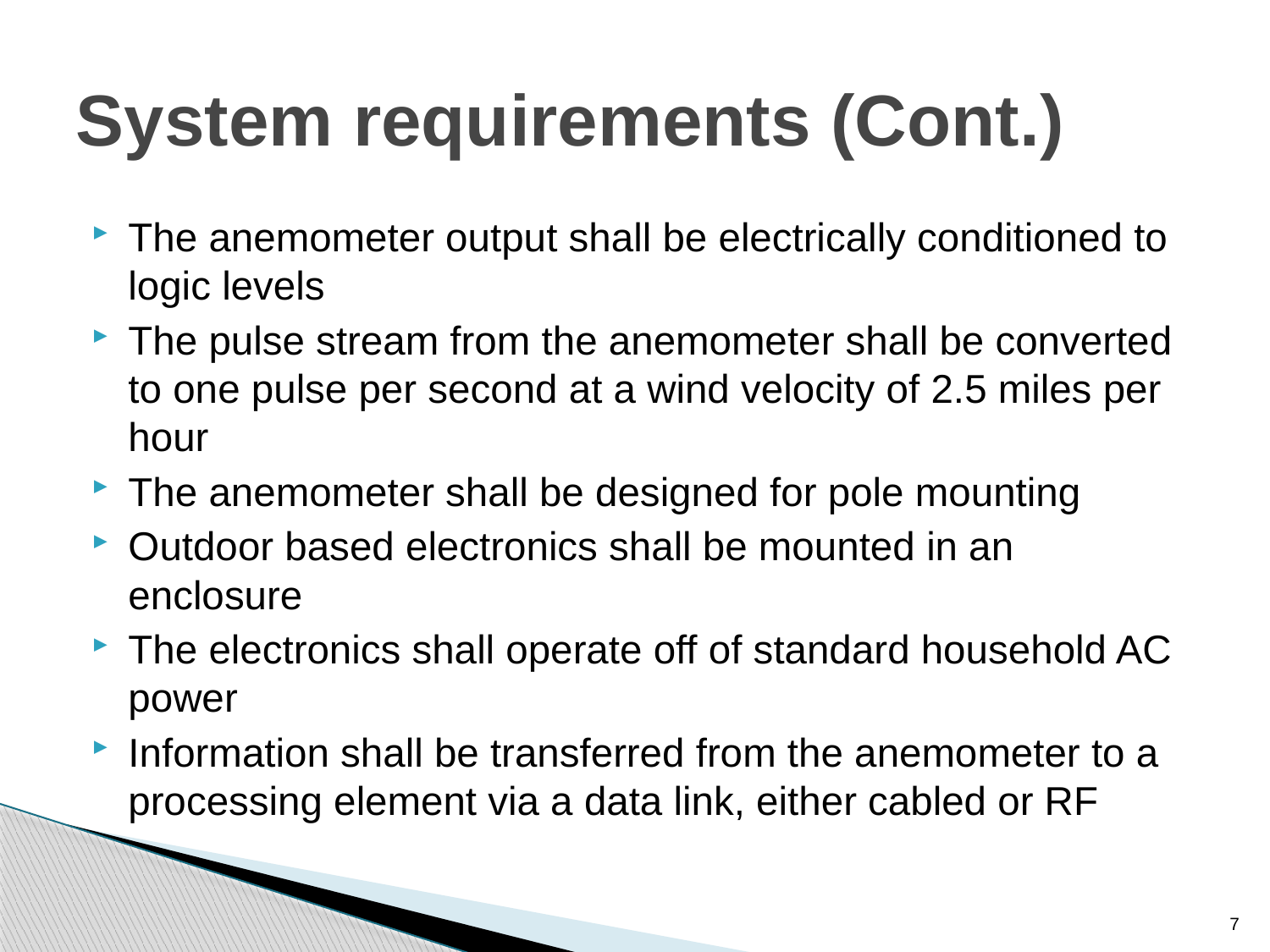

# System requirements (Cont.)
The anemometer output shall be electrically conditioned to logic levels
The pulse stream from the anemometer shall be converted to one pulse per second at a wind velocity of 2.5 miles per hour
The anemometer shall be designed for pole mounting
Outdoor based electronics shall be mounted in an enclosure
The electronics shall operate off of standard household AC power
Information shall be transferred from the anemometer to a processing element via a data link, either cabled or RF

7